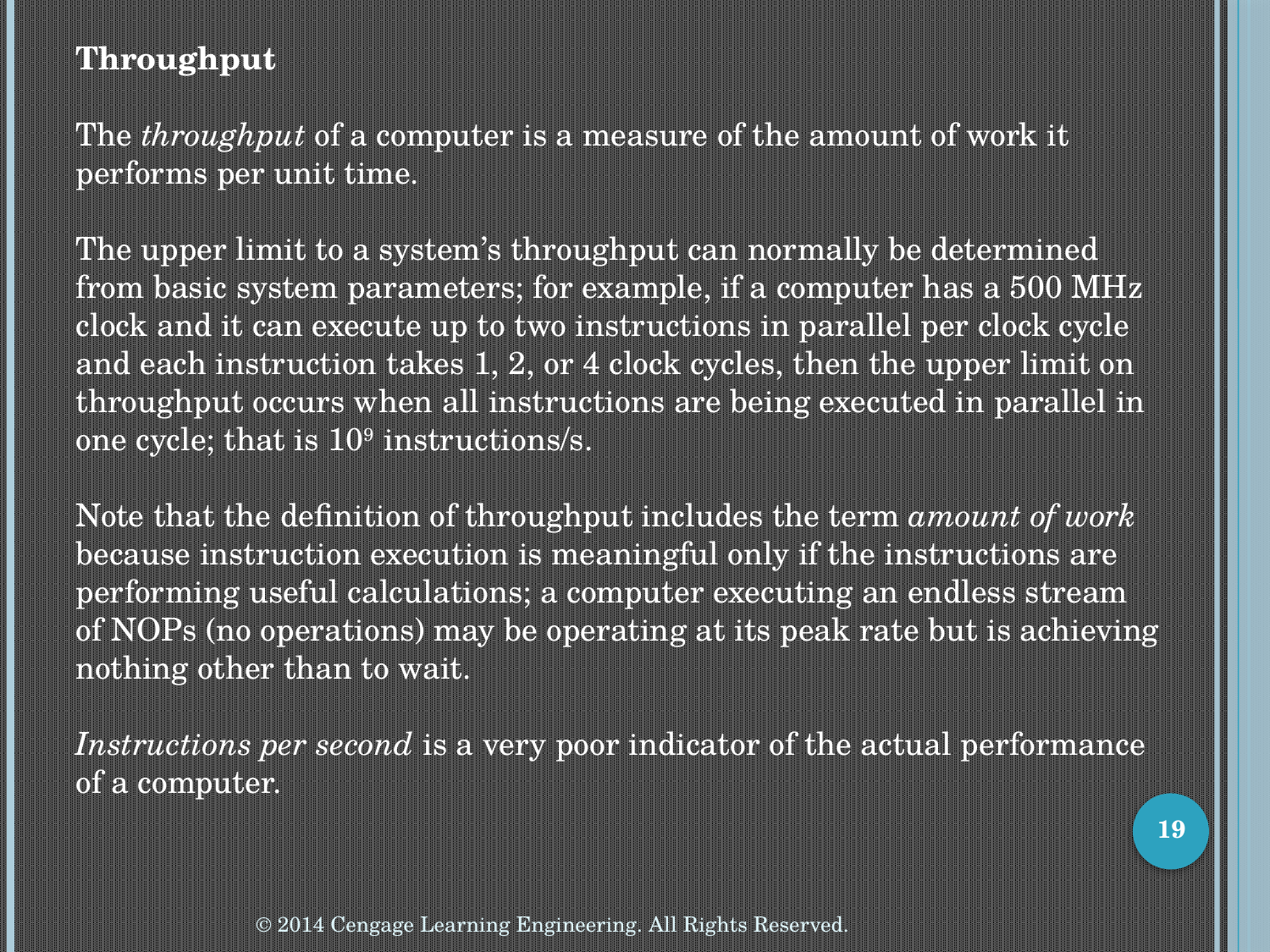

Throughput

The throughput of a computer is a measure of the amount of work it performs per unit time.

The upper limit to a system’s throughput can normally be determined from basic system parameters; for example, if a computer has a 500 MHz clock and it can execute up to two instructions in parallel per clock cycle and each instruction takes 1, 2, or 4 clock cycles, then the upper limit on throughput occurs when all instructions are being executed in parallel in one cycle; that is 109 instructions/s.

Note that the definition of throughput includes the term amount of work because instruction execution is meaningful only if the instructions are performing useful calculations; a computer executing an endless stream of NOPs (no operations) may be operating at its peak rate but is achieving nothing other than to wait.

Instructions per second is a very poor indicator of the actual performance of a computer.
19
© 2014 Cengage Learning Engineering. All Rights Reserved.